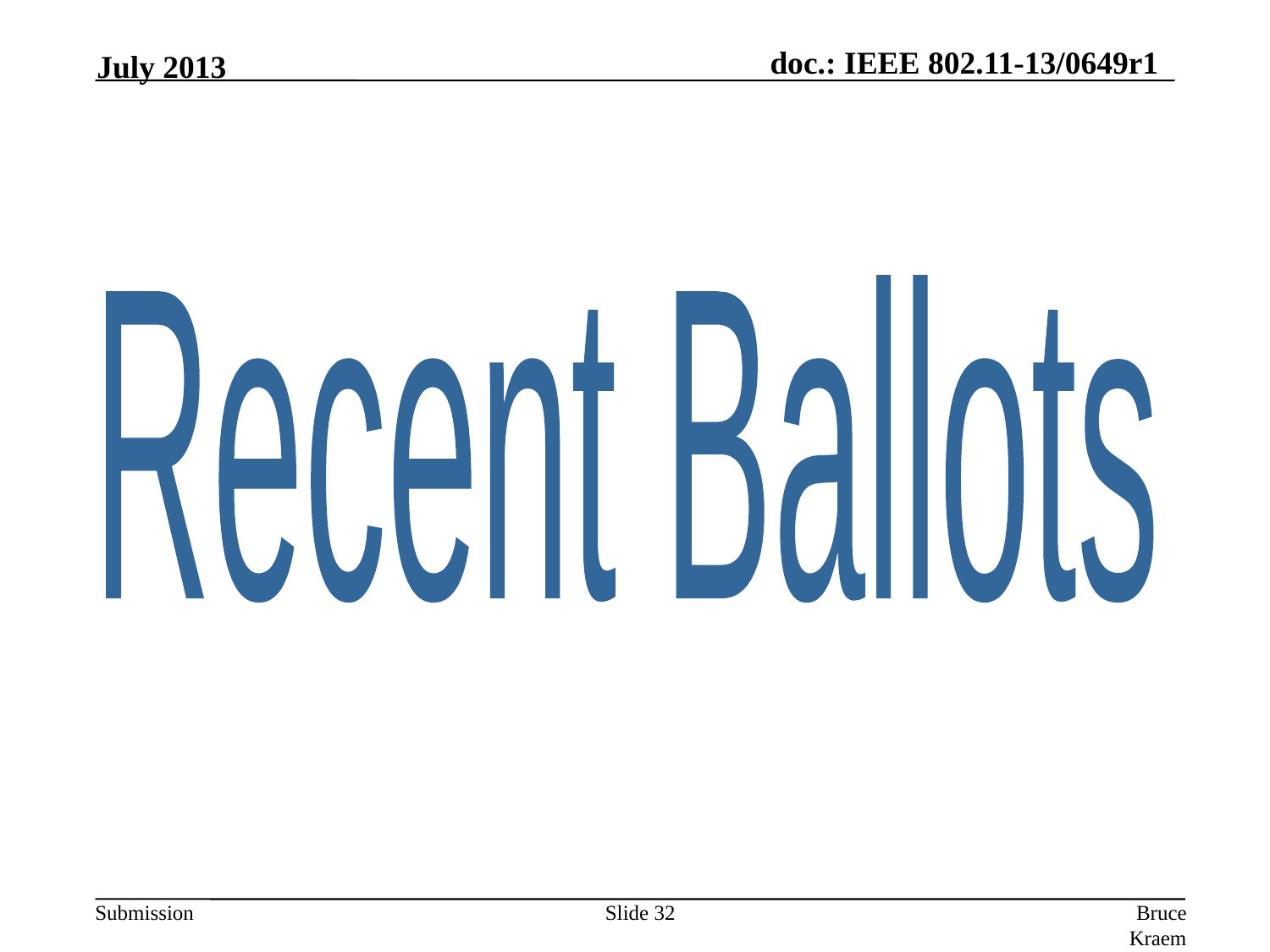

July 2013
Recent Ballots
Slide 32
Bruce Kraemer, Marvell